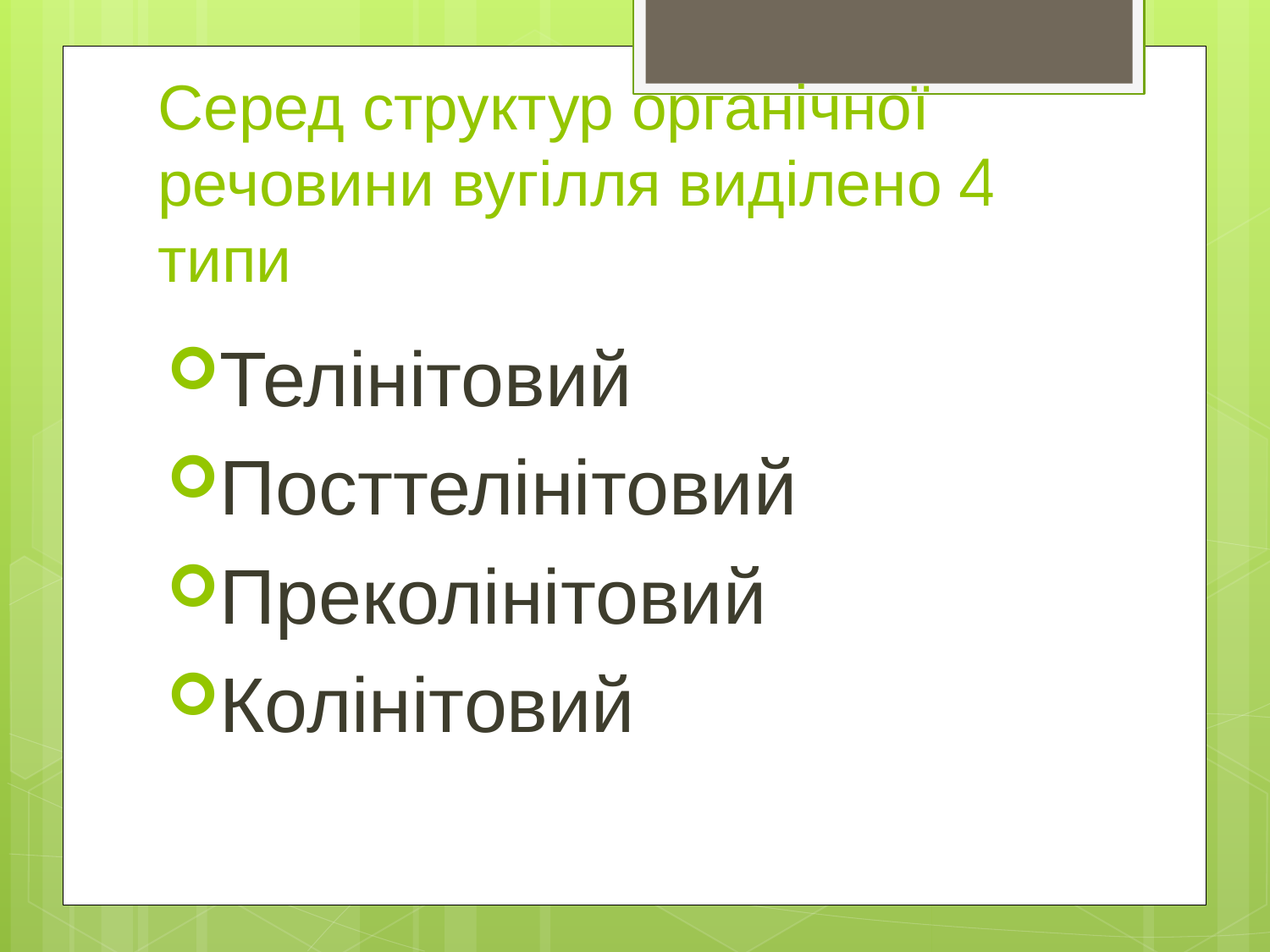

# Серед структур органічної речовини вугілля виділено 4 типи
Телінітовий
Посттелінітовий
Преколінітовий
Колінітовий